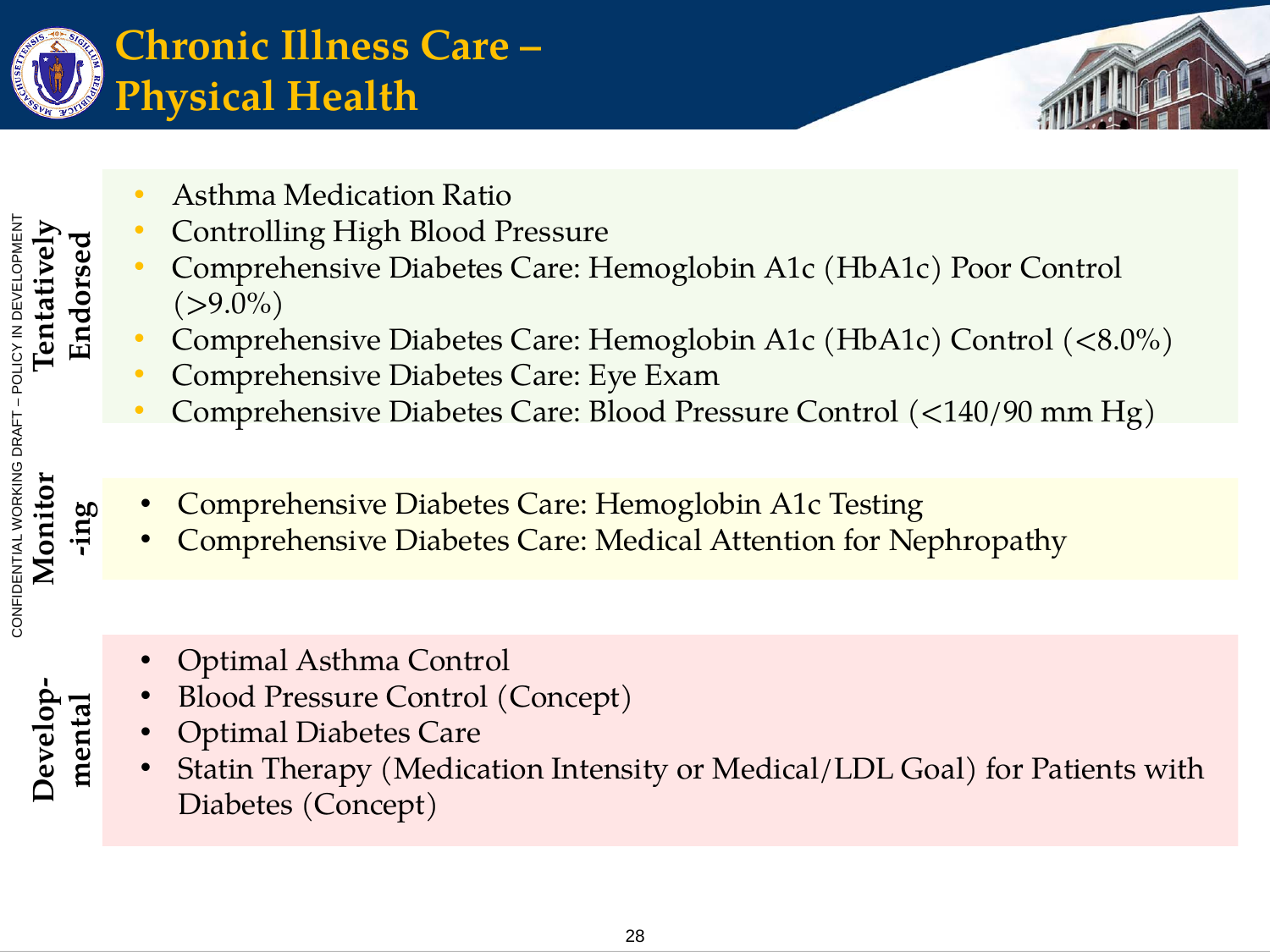

# Chronic Illness Care – Physical Health
Tentatively Endorsed
Asthma Medication Ratio
Controlling High Blood Pressure
Comprehensive Diabetes Care: Hemoglobin A1c (HbA1c) Poor Control (>9.0%)
Comprehensive Diabetes Care: Hemoglobin A1c (HbA1c) Control (<8.0%)
Comprehensive Diabetes Care: Eye Exam
Comprehensive Diabetes Care: Blood Pressure Control (<140/90 mm Hg)
Monitor-ing
Comprehensive Diabetes Care: Hemoglobin A1c Testing
Comprehensive Diabetes Care: Medical Attention for Nephropathy
Optimal Asthma Control
Blood Pressure Control (Concept)
Optimal Diabetes Care
Statin Therapy (Medication Intensity or Medical/LDL Goal) for Patients with Diabetes (Concept)
Develop-mental